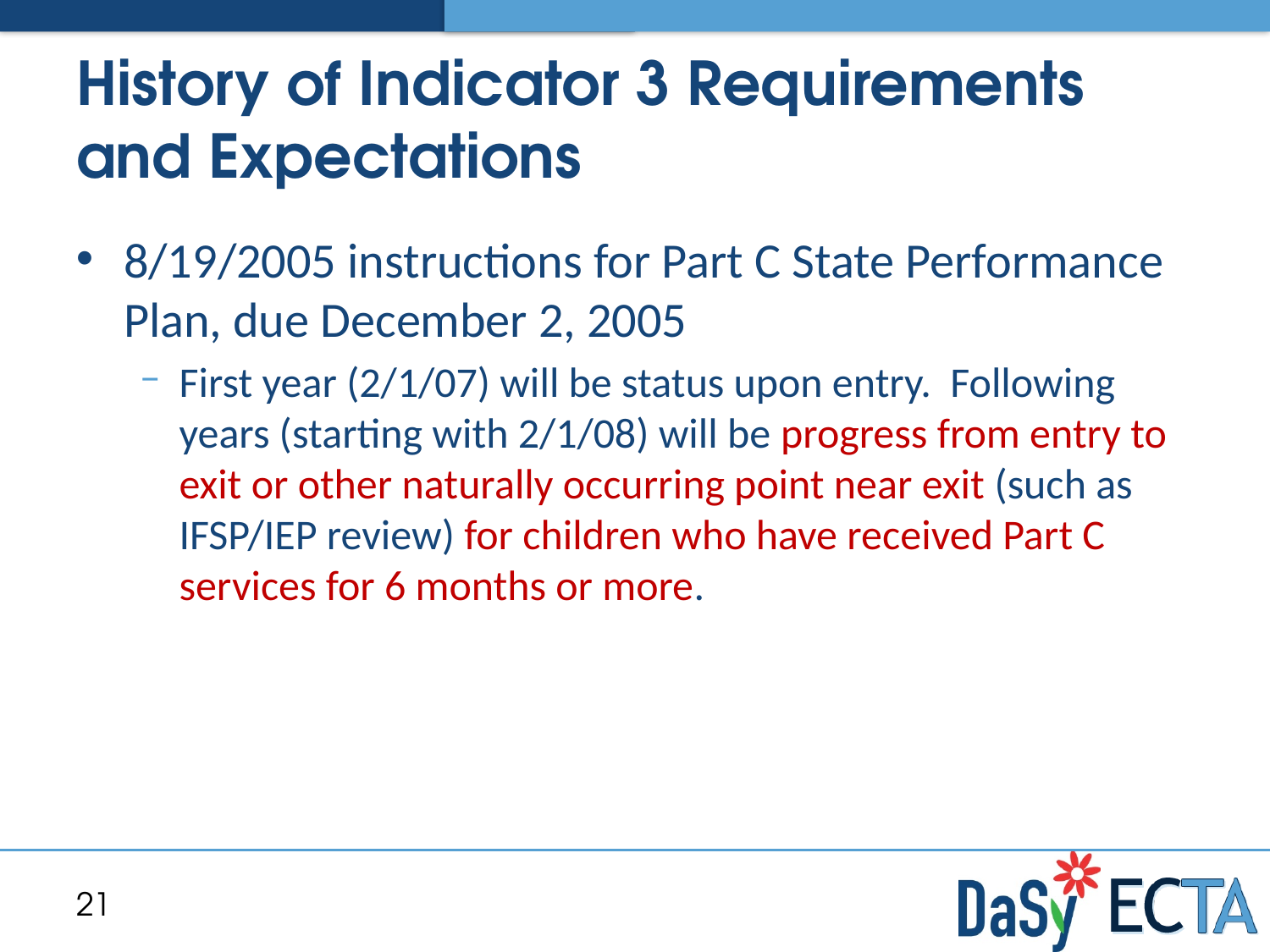

# History of Indicator 3 Requirements and Expectations
8/19/2005 instructions for Part C State Performance Plan, due December 2, 2005
First year (2/1/07) will be status upon entry.  Following years (starting with 2/1/08) will be progress from entry to exit or other naturally occurring point near exit (such as IFSP/IEP review) for children who have received Part C services for 6 months or more.

21